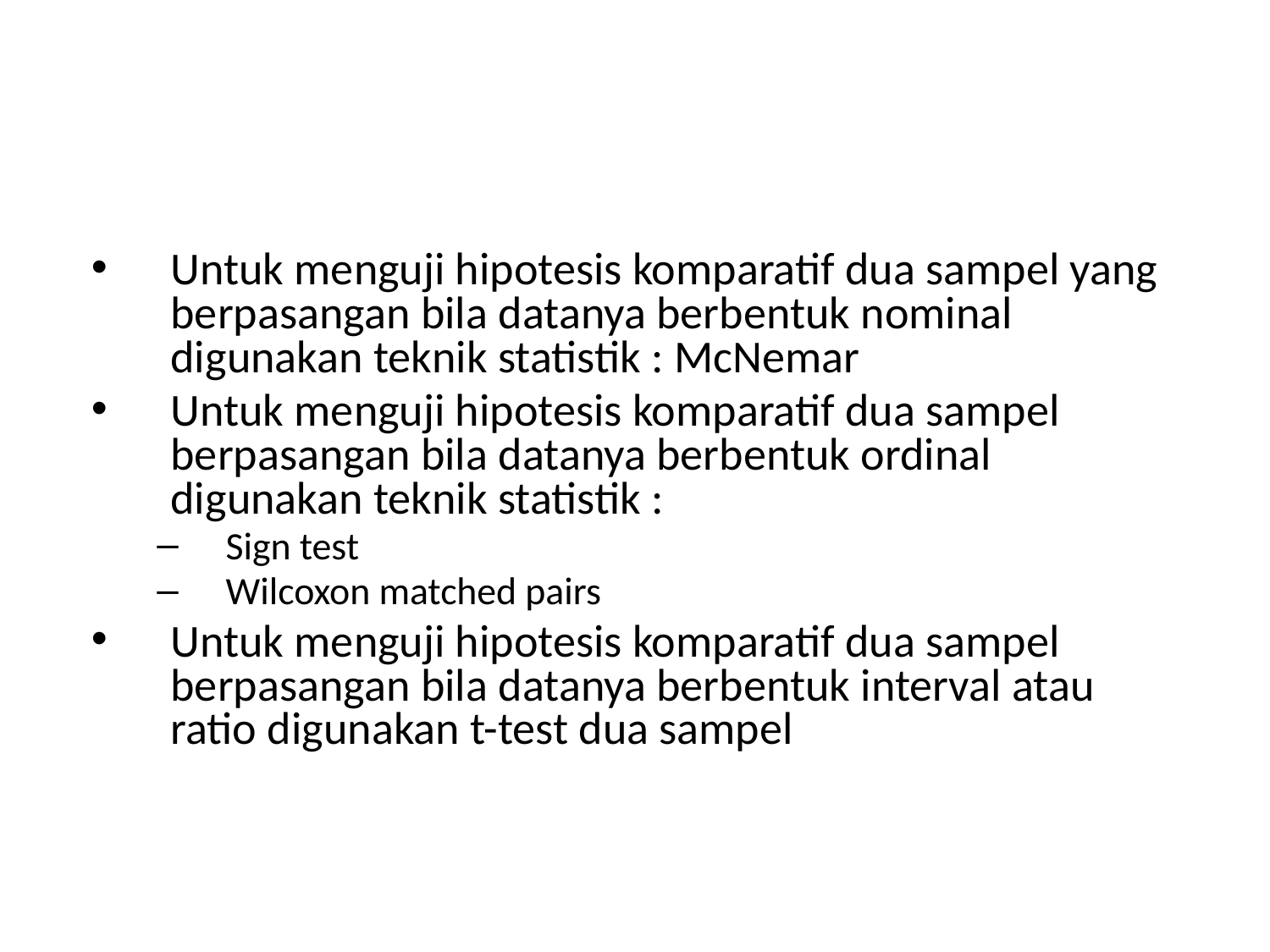

#
Untuk menguji hipotesis komparatif dua sampel yang berpasangan bila datanya berbentuk nominal digunakan teknik statistik : McNemar
Untuk menguji hipotesis komparatif dua sampel berpasangan bila datanya berbentuk ordinal digunakan teknik statistik :
Sign test
Wilcoxon matched pairs
Untuk menguji hipotesis komparatif dua sampel berpasangan bila datanya berbentuk interval atau ratio digunakan t-test dua sampel